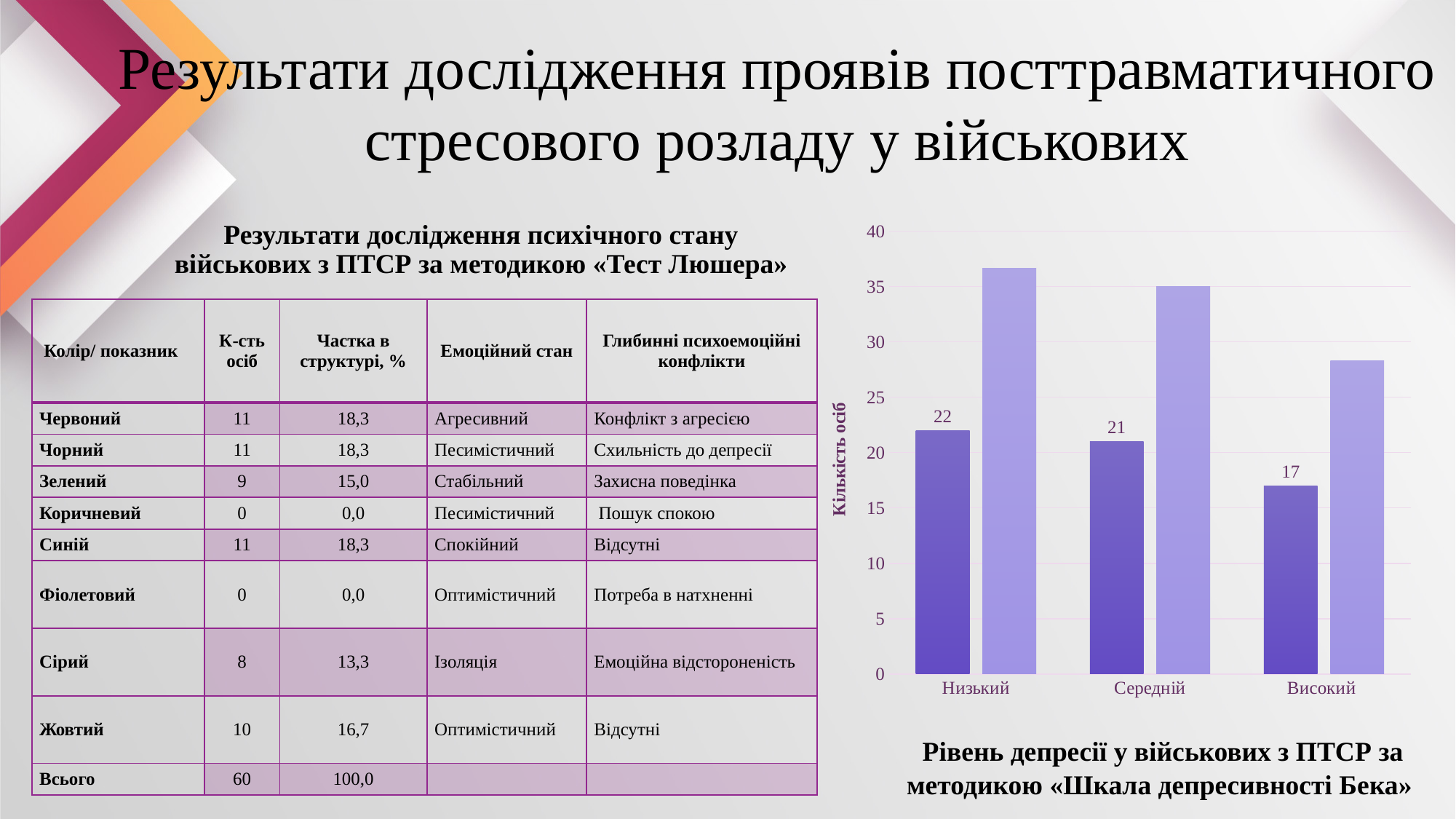

# Результати дослідження проявів посттравматичного стресового розладу у військових
Результати дослідження психічного стану військових з ПТСР за методикою «Тест Люшера»

### Chart

| Category | К-сть осіб | Частка в структурі, % |
|---|---|---|
| Низький | 22.0 | 36.666666666666664 |
| Середній | 21.0 | 35.0 |
| Високий  | 17.0 | 28.333333333333332 |
| Колір/ показник | К-сть осіб | Частка в структурі, % | Емоційний стан | Глибинні психоемоційні конфлікти |
| --- | --- | --- | --- | --- |
| Червоний | 11 | 18,3 | Агресивний | Конфлікт з агресією |
| Чорний | 11 | 18,3 | Песимістичний | Схильність до депресії |
| Зелений | 9 | 15,0 | Стабільний | Захисна поведінка |
| Коричневий | 0 | 0,0 | Песимістичний | Пошук спокою |
| Синій | 11 | 18,3 | Спокійний | Відсутні |
| Фіолетовий | 0 | 0,0 | Оптимістичний | Потреба в натхненні |
| Сірий | 8 | 13,3 | Ізоляція | Емоційна відстороненість |
| Жовтий | 10 | 16,7 | Оптимістичний | Відсутні |
| Всього | 60 | 100,0 |  |  |
 Рівень депресії у військових з ПТСР за методикою «Шкала депресивності Бека»